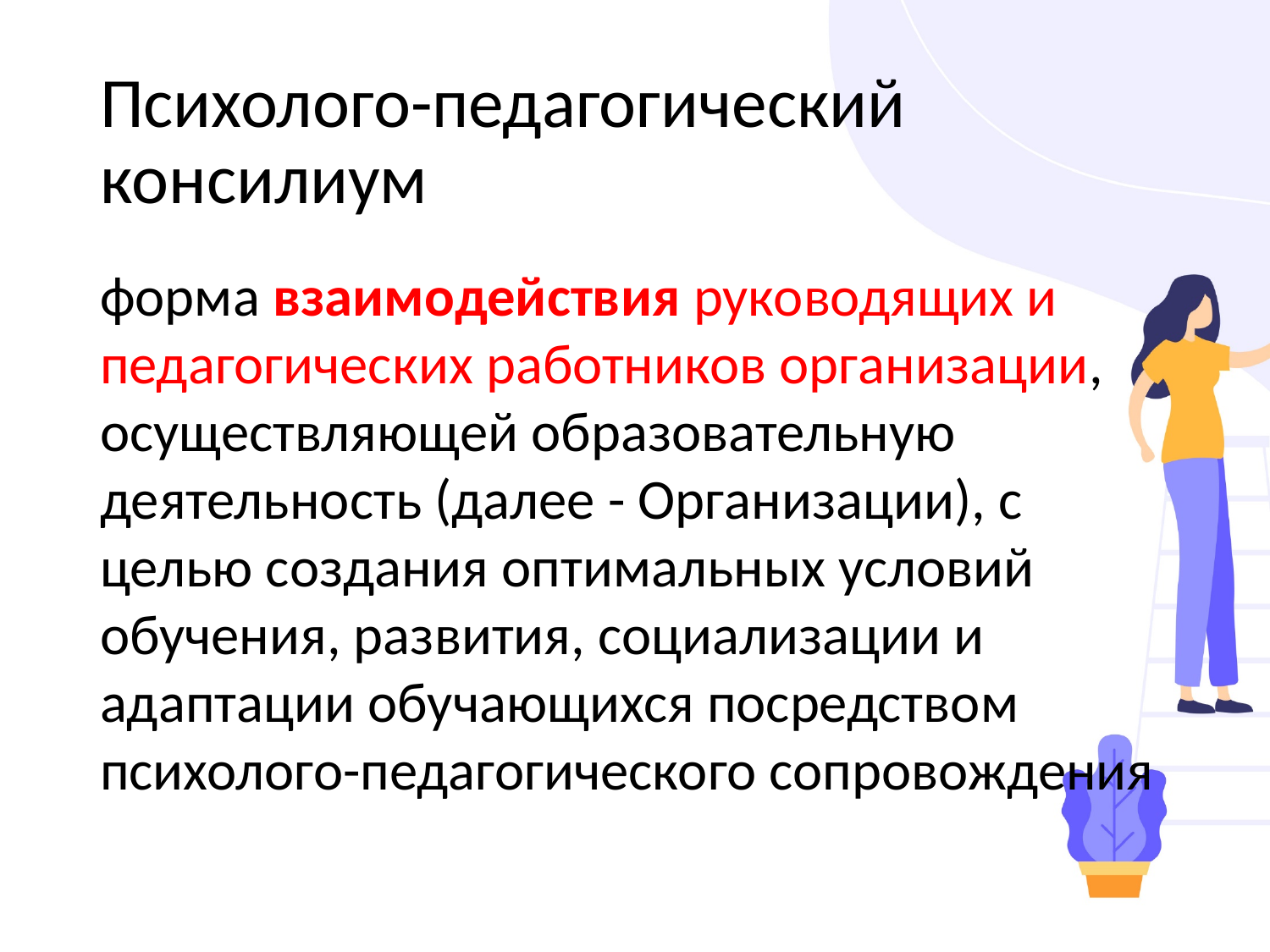

# Психолого-педагогический консилиум
форма взаимодействия руководящих и педагогических работников организации, осуществляющей образовательную деятельность (далее - Организации), с целью создания оптимальных условий обучения, развития, социализации и адаптации обучающихся посредством психолого-педагогического сопровождения